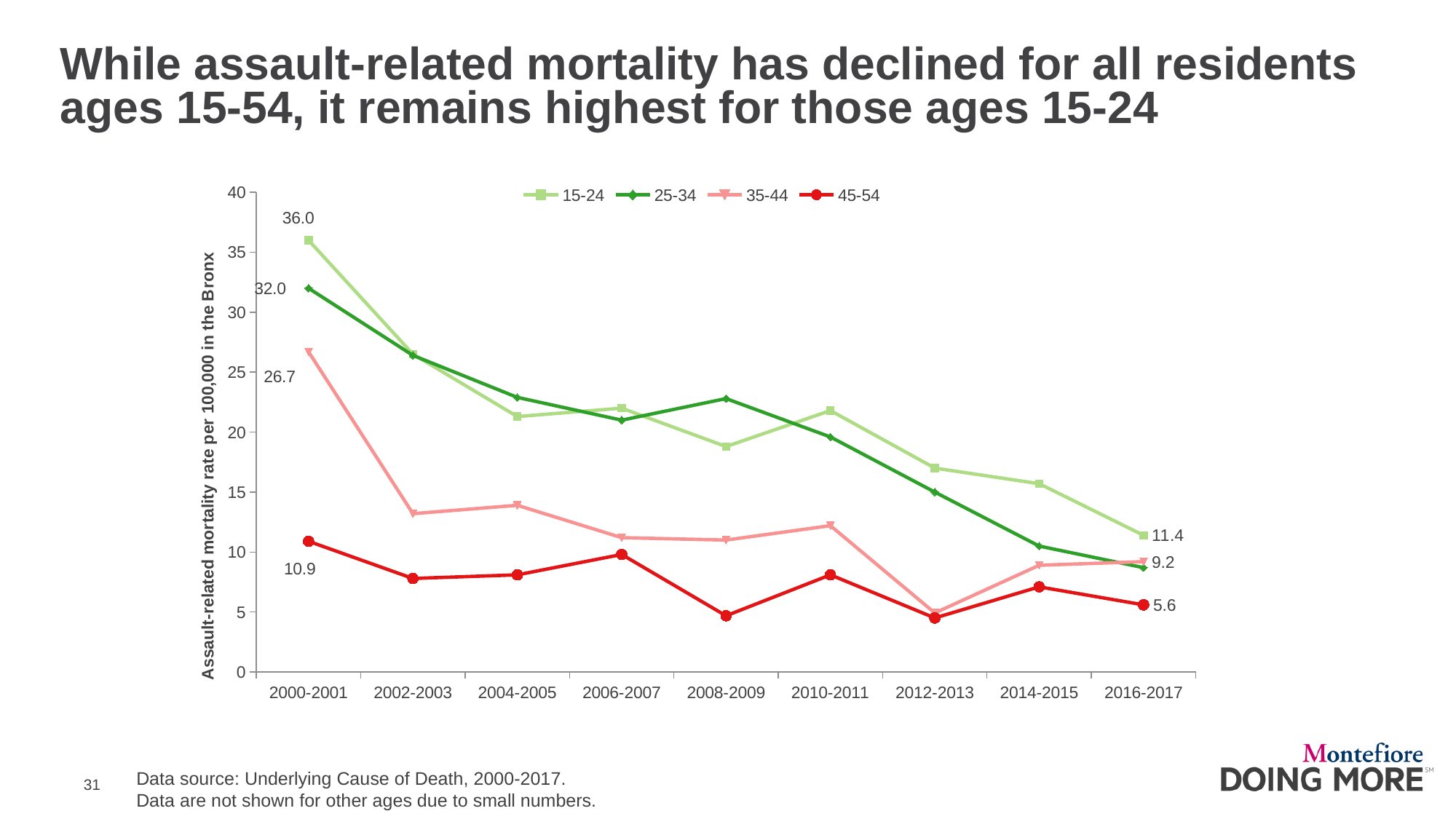

# While assault-related mortality has declined for all residents ages 15-54, it remains highest for those ages 15-24

### Chart

| Category | 15-24 | 25-34 | 35-44 | 45-54 |
|---|---|---|---|---|
| 2000-2001 | 36.0 | 32.0 | 26.7 | 10.9 |
| 2002-2003 | 26.5 | 26.4 | 13.2 | 7.8 |
| 2004-2005 | 21.3 | 22.9 | 13.9 | 8.1 |
| 2006-2007 | 22.0 | 21.0 | 11.2 | 9.8 |
| 2008-2009 | 18.8 | 22.8 | 11.0 | 4.691001004426097 |
| 2010-2011 | 21.8 | 19.6 | 12.2 | 8.1 |
| 2012-2013 | 17.0 | 15.0 | 4.922726862500034 | 4.5075262430829355 |
| 2014-2015 | 15.7 | 10.5 | 8.9 | 7.1 |
| 2016-2017 | 11.4 | 8.7 | 9.2 | 5.6 |
Data source: Underlying Cause of Death, 2000-2017.
Data are not shown for other ages due to small numbers.